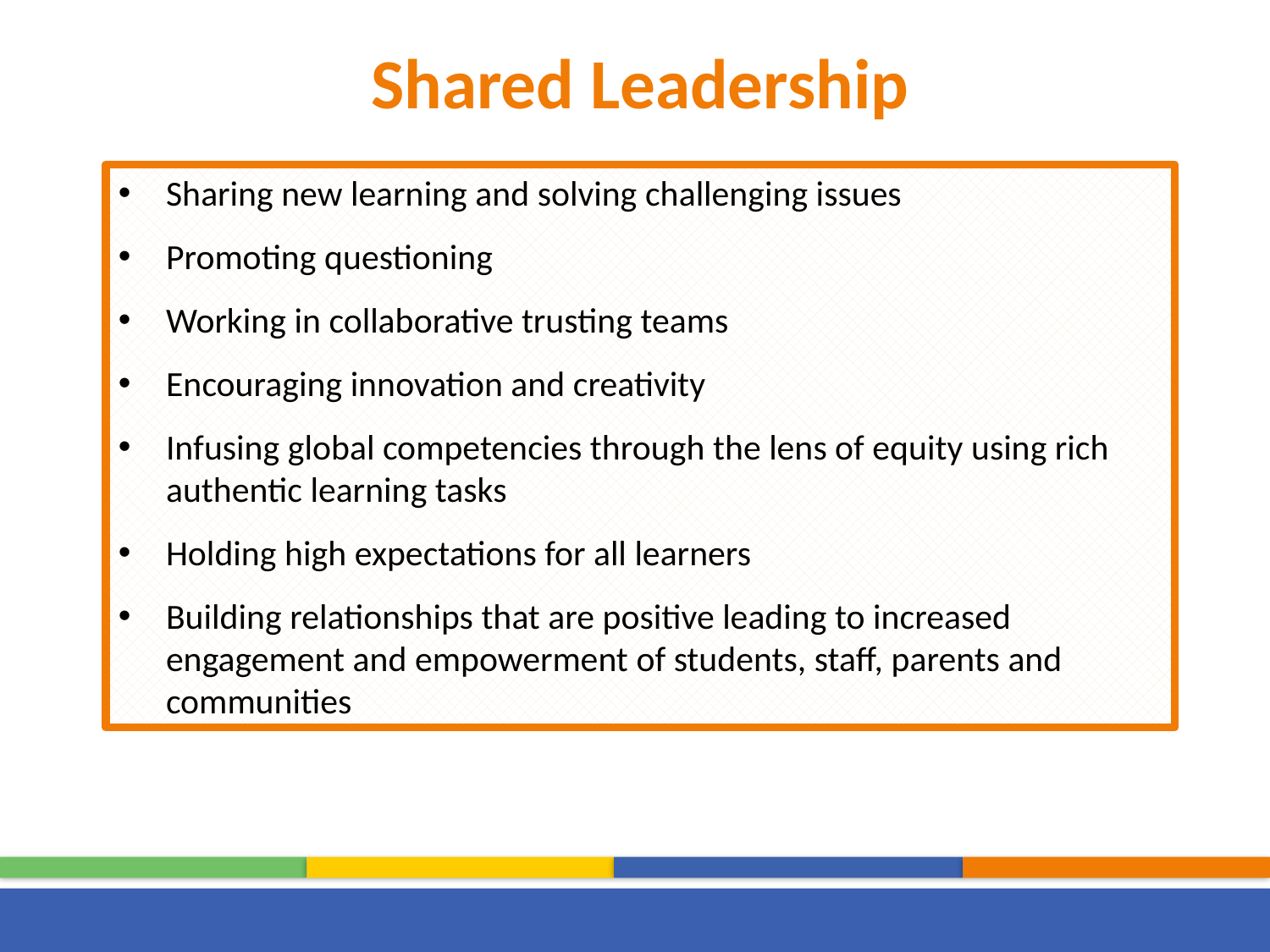

Shared Leadership
Sharing new learning and solving challenging issues
Promoting questioning
Working in collaborative trusting teams
Encouraging innovation and creativity
Infusing global competencies through the lens of equity using rich authentic learning tasks
Holding high expectations for all learners
Building relationships that are positive leading to increased engagement and empowerment of students, staff, parents and communities